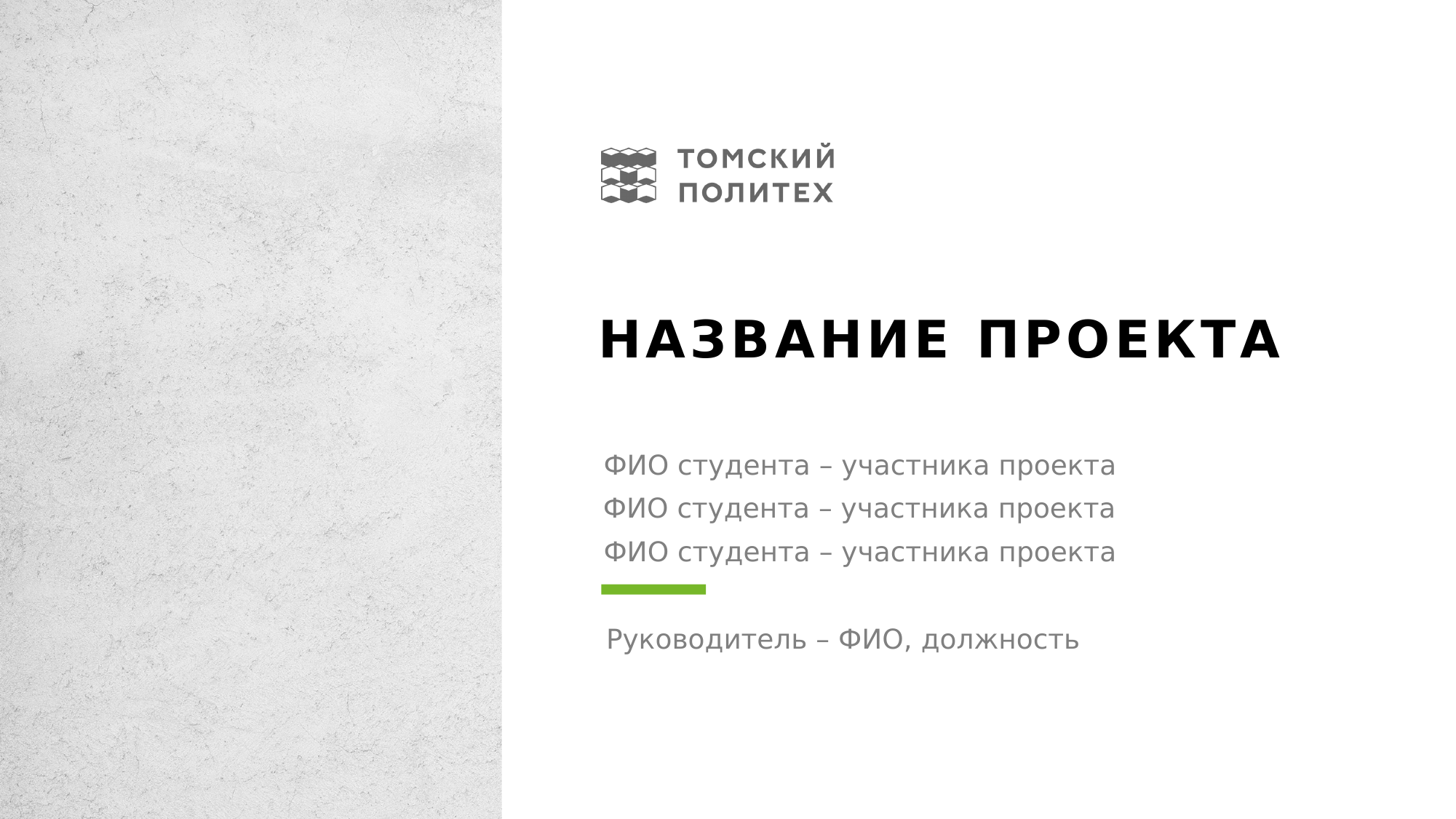

# НАЗВАНИЕ ПРОЕКТА
ФИО студента – участника проекта
ФИО студента – участника проекта
ФИО студента – участника проекта
Руководитель – ФИО, должность